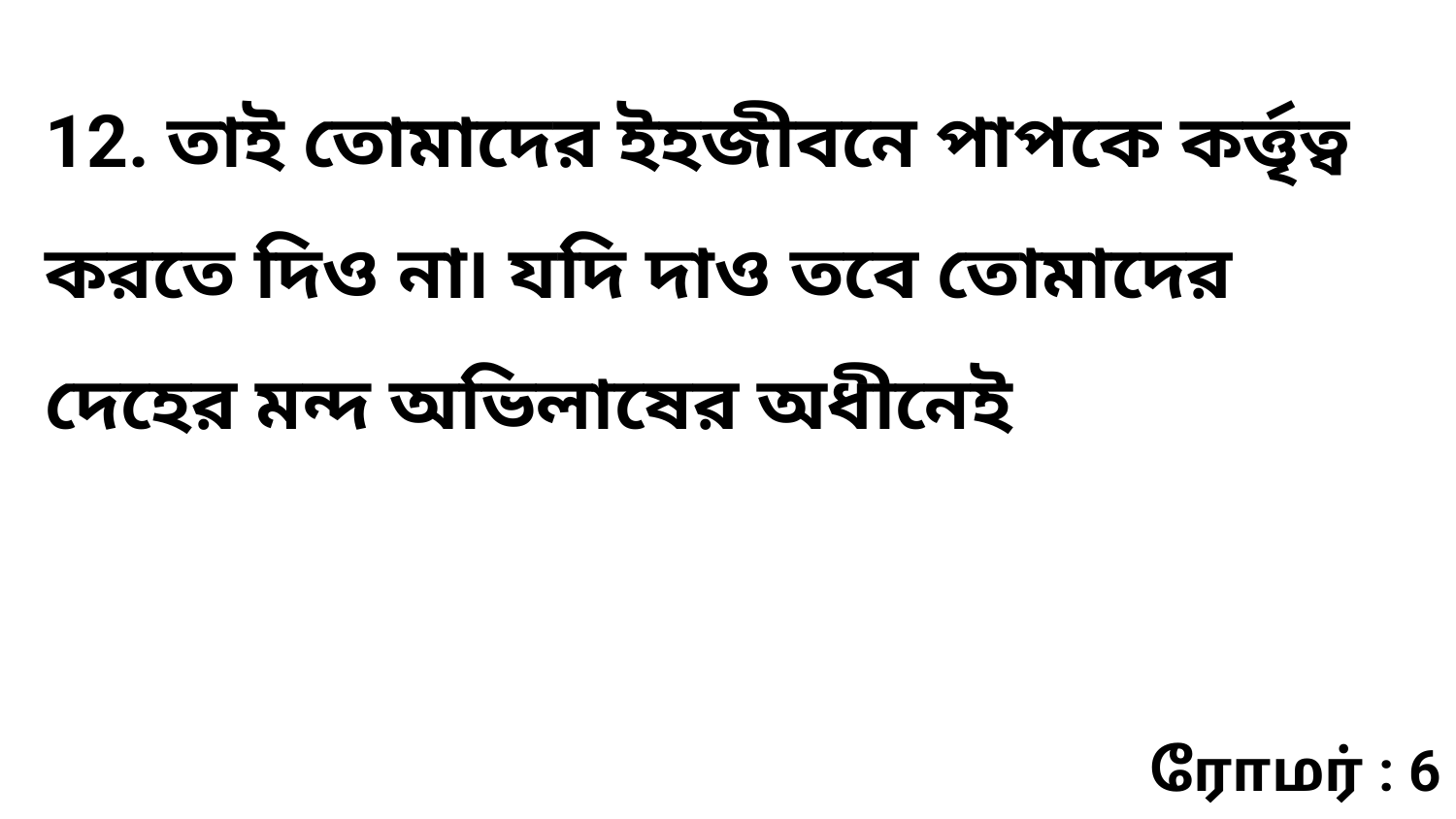

12. তাই তোমাদের ইহজীবনে পাপকে কর্ত্তৃত্ব করতে দিও না৷ যদি দাও তবে তোমাদের দেহের মন্দ অভিলাষের অধীনেই
ரோமர் : 6